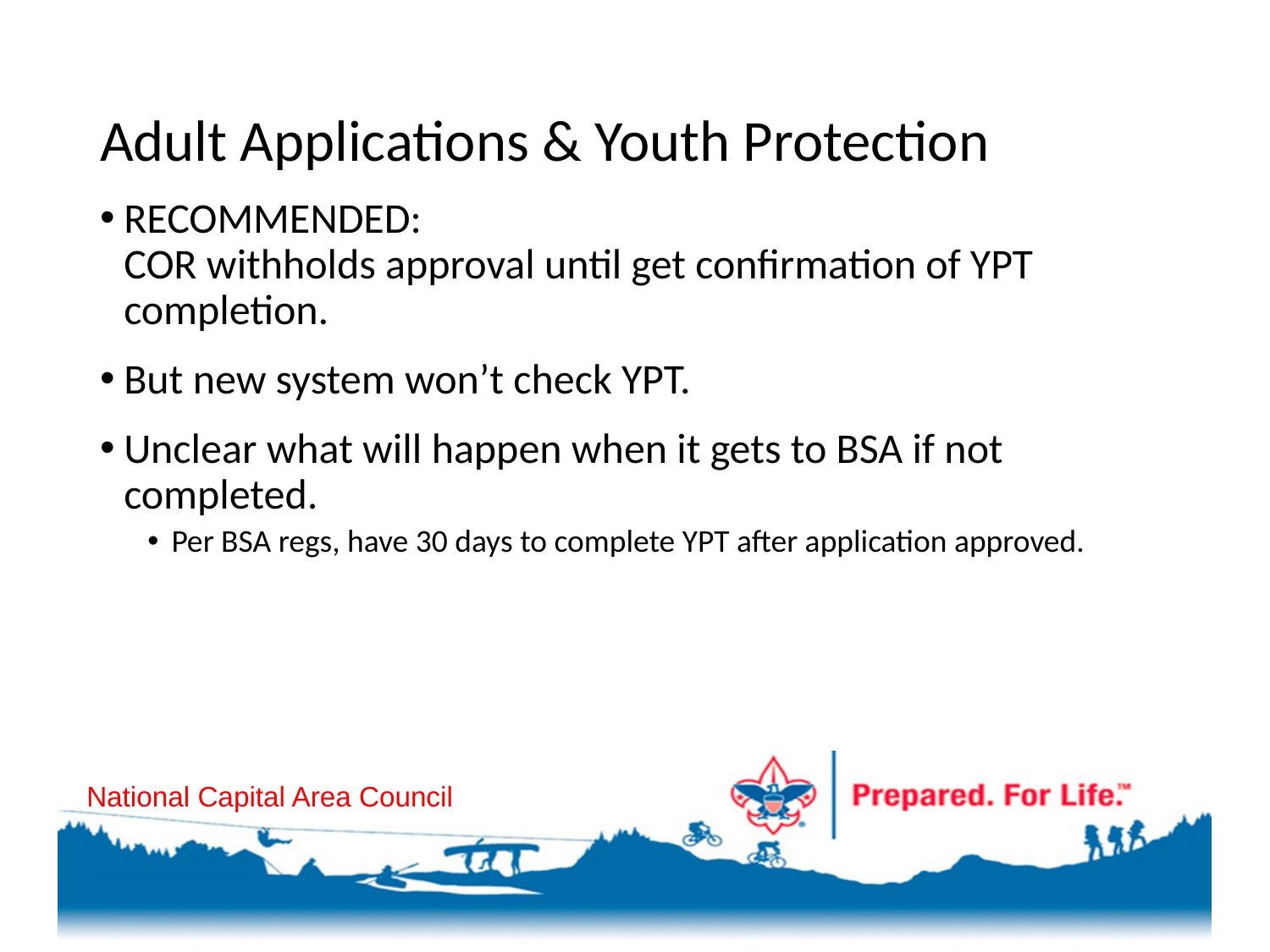

# Adult Applications & Youth Protection
RECOMMENDED:
COR withholds approval until get confirmation of YPT completion.
But new system won’t check YPT.
Unclear what will happen when it gets to BSA if not completed.
Per BSA regs, have 30 days to complete YPT after application approved.